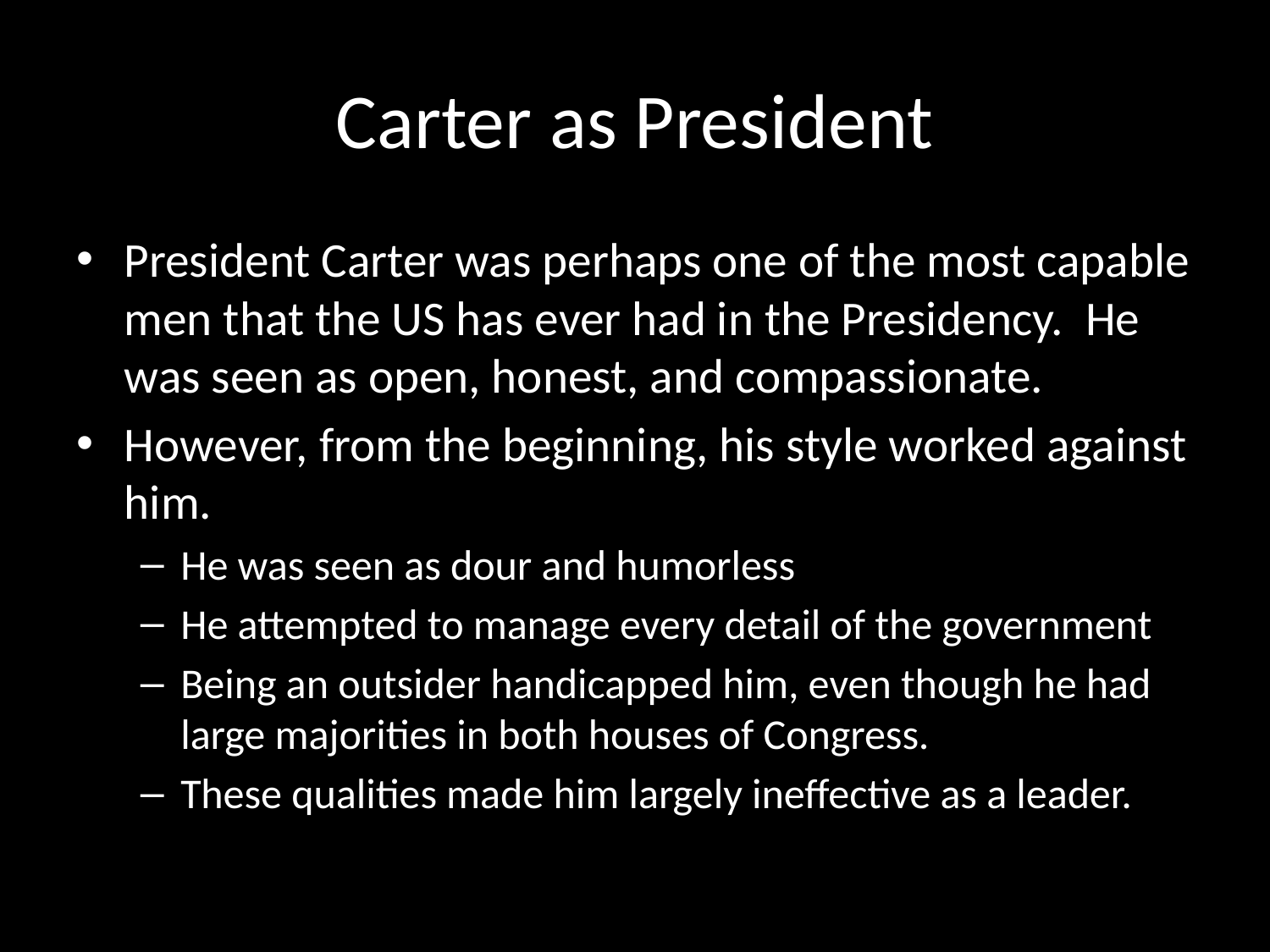

# Carter as President
President Carter was perhaps one of the most capable men that the US has ever had in the Presidency.  He was seen as open, honest, and compassionate.
However, from the beginning, his style worked against him.
He was seen as dour and humorless
He attempted to manage every detail of the government
Being an outsider handicapped him, even though he had large majorities in both houses of Congress.
These qualities made him largely ineffective as a leader.